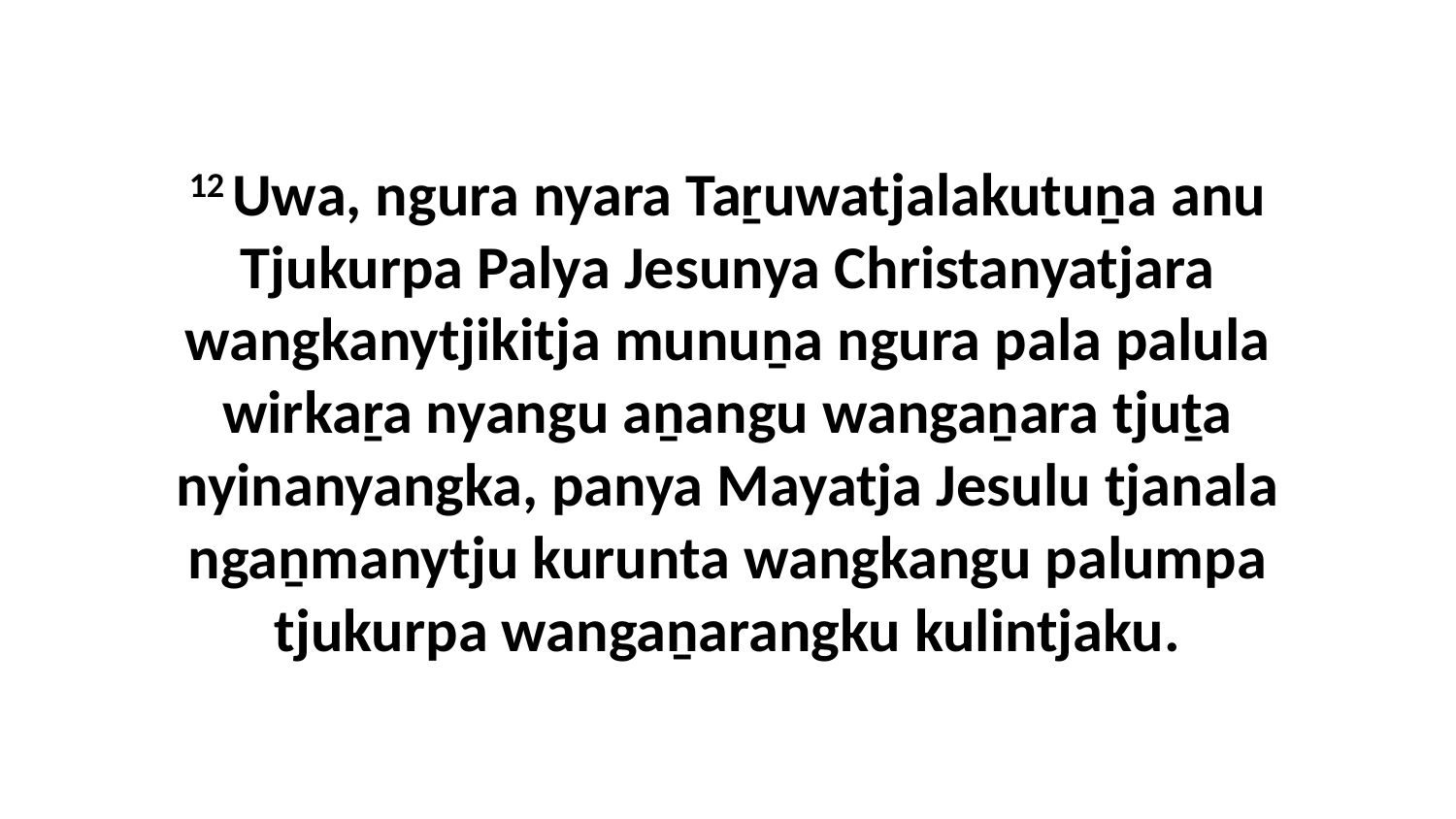

12 Uwa, ngura nyara Taṟuwatjalakutuṉa anu Tjukurpa Palya Jesunya Christanyatjara wangkanytjikitja munuṉa ngura pala palula wirkaṟa nyangu aṉangu wangaṉara tjuṯa nyinanyangka, panya Mayatja Jesulu tjanala ngaṉmanytju kurunta wangkangu palumpa tjukurpa wangaṉarangku kulintjaku.